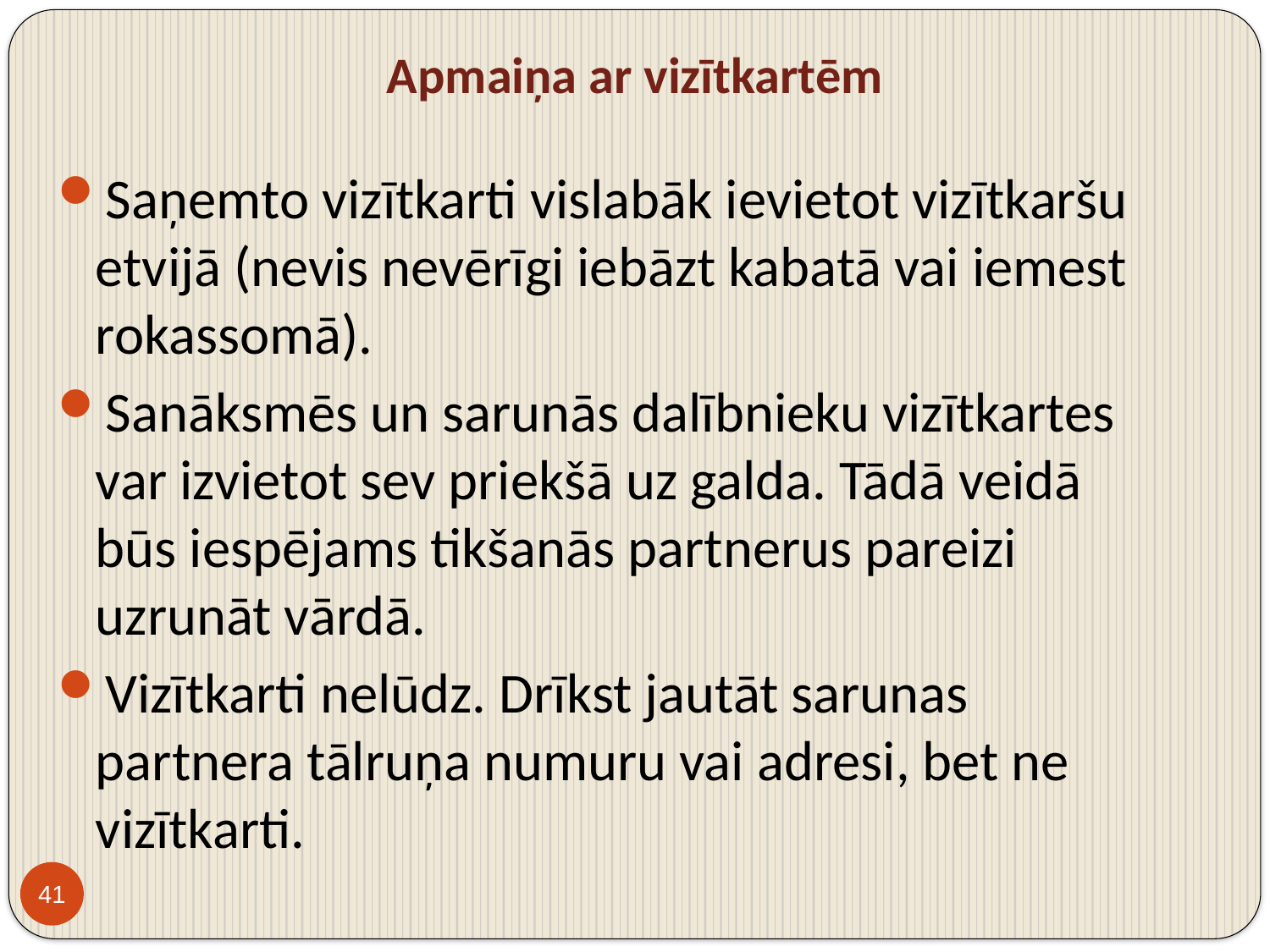

# Apmaiņa ar vizītkartēm
Saņemto vizītkarti vislabāk ievietot vizītkaršu etvijā (nevis nevērīgi iebāzt kabatā vai iemest rokassomā).
Sanāksmēs un sarunās dalībnieku vizītkartes var izvietot sev priekšā uz galda. Tādā veidā būs iespējams tikšanās partnerus pareizi uzrunāt vārdā.
Vizītkarti nelūdz. Drīkst jautāt sarunas partnera tālruņa numuru vai adresi, bet ne vizītkarti.
41